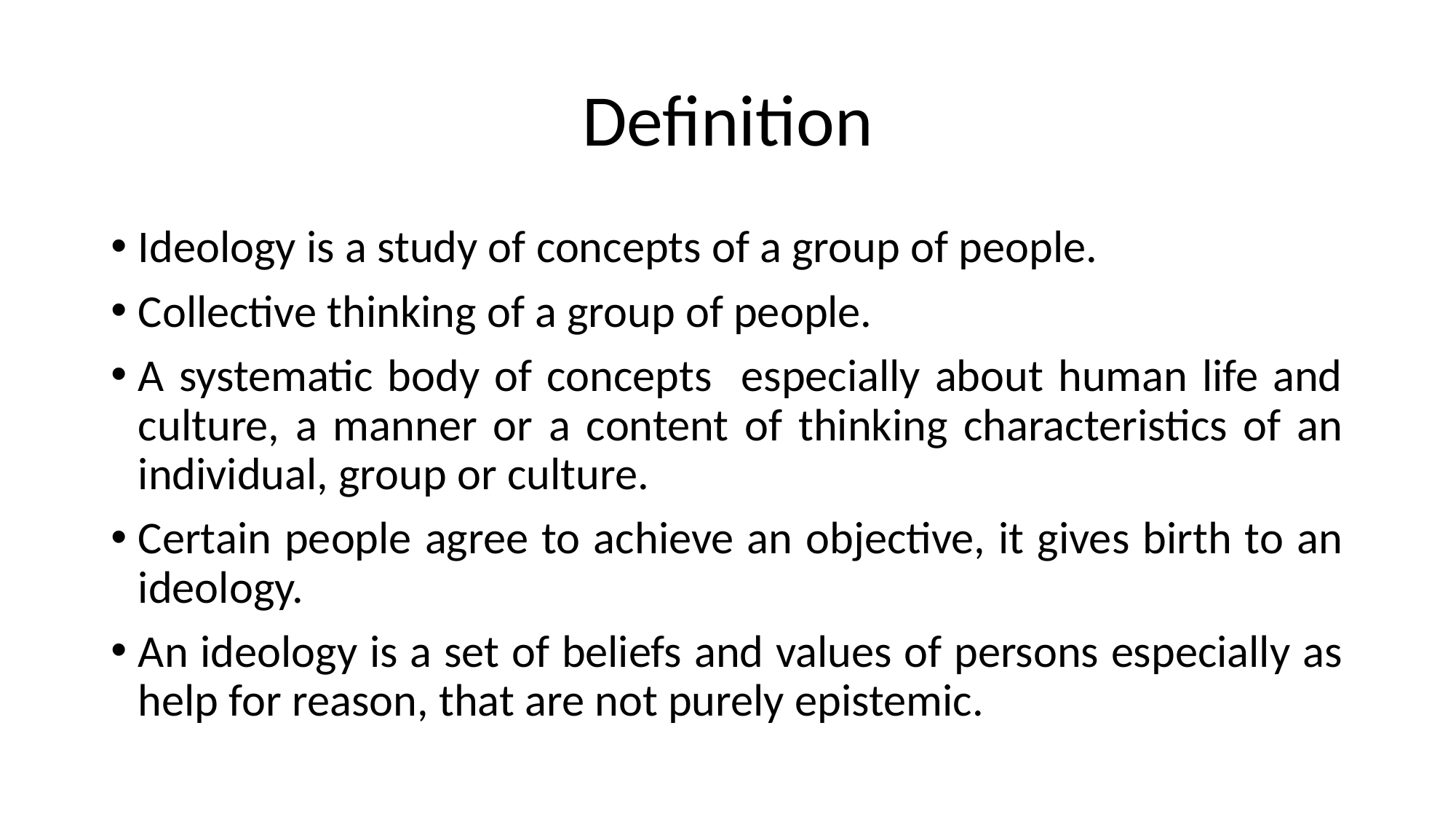

# Definition
Ideology is a study of concepts of a group of people.
Collective thinking of a group of people.
A systematic body of concepts  especially about human life and culture, a manner or a content of thinking characteristics of an individual, group or culture.
Certain people agree to achieve an objective, it gives birth to an ideology.
An ideology is a set of beliefs and values of persons especially as help for reason, that are not purely epistemic.